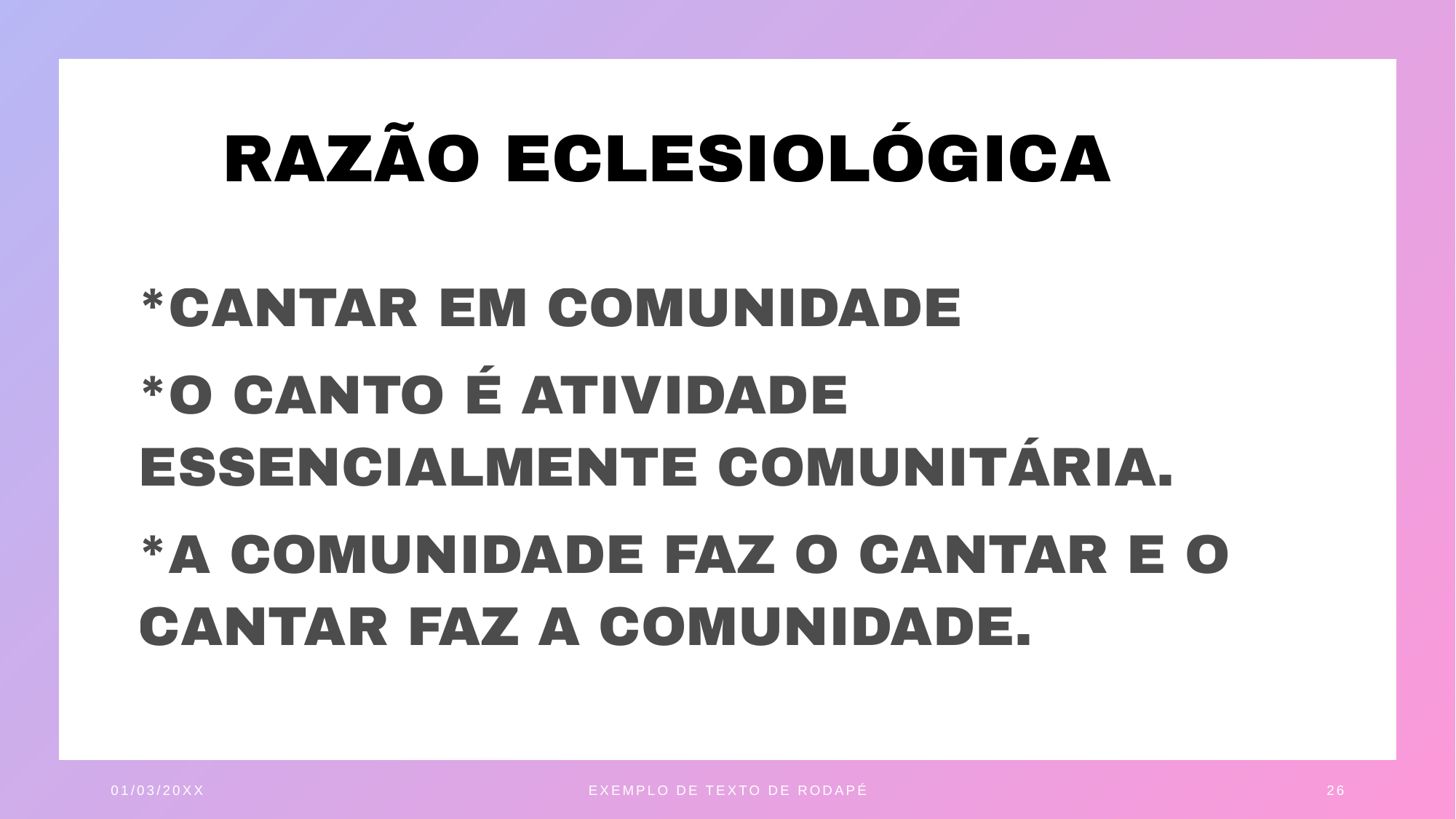

# RAZÃO ECLESIOLÓGICA
*CANTAR EM COMUNIDADE
*O CANTO É ATIVIDADE ESSENCIALMENTE COMUNITÁRIA.
*A COMUNIDADE FAZ O CANTAR E O CANTAR FAZ A COMUNIDADE.
01/03/20XX
EXEMPLO DE TEXTO DE RODAPÉ
26